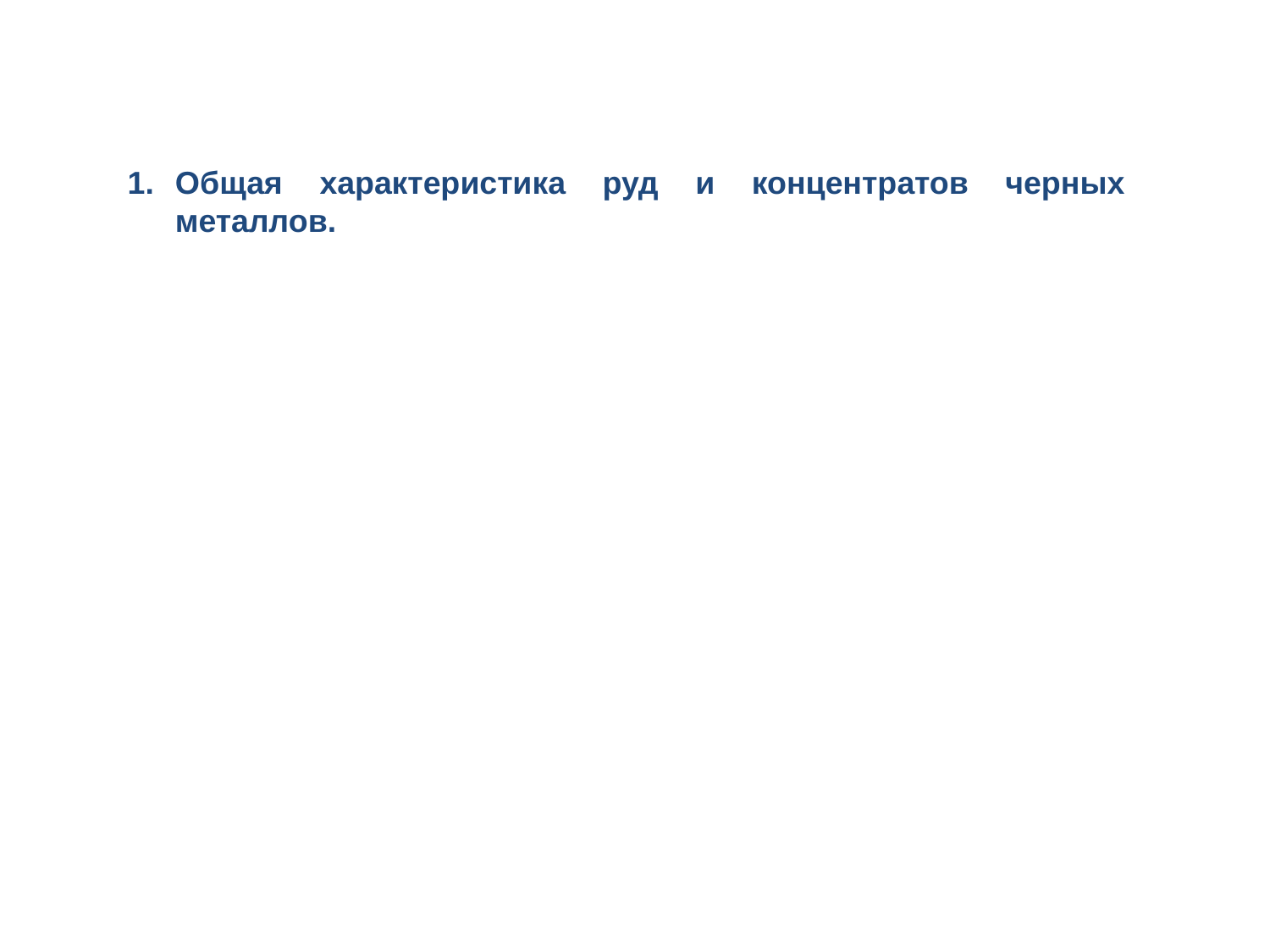

# Содержание
Общая характеристика руд и концентратов черных металлов.